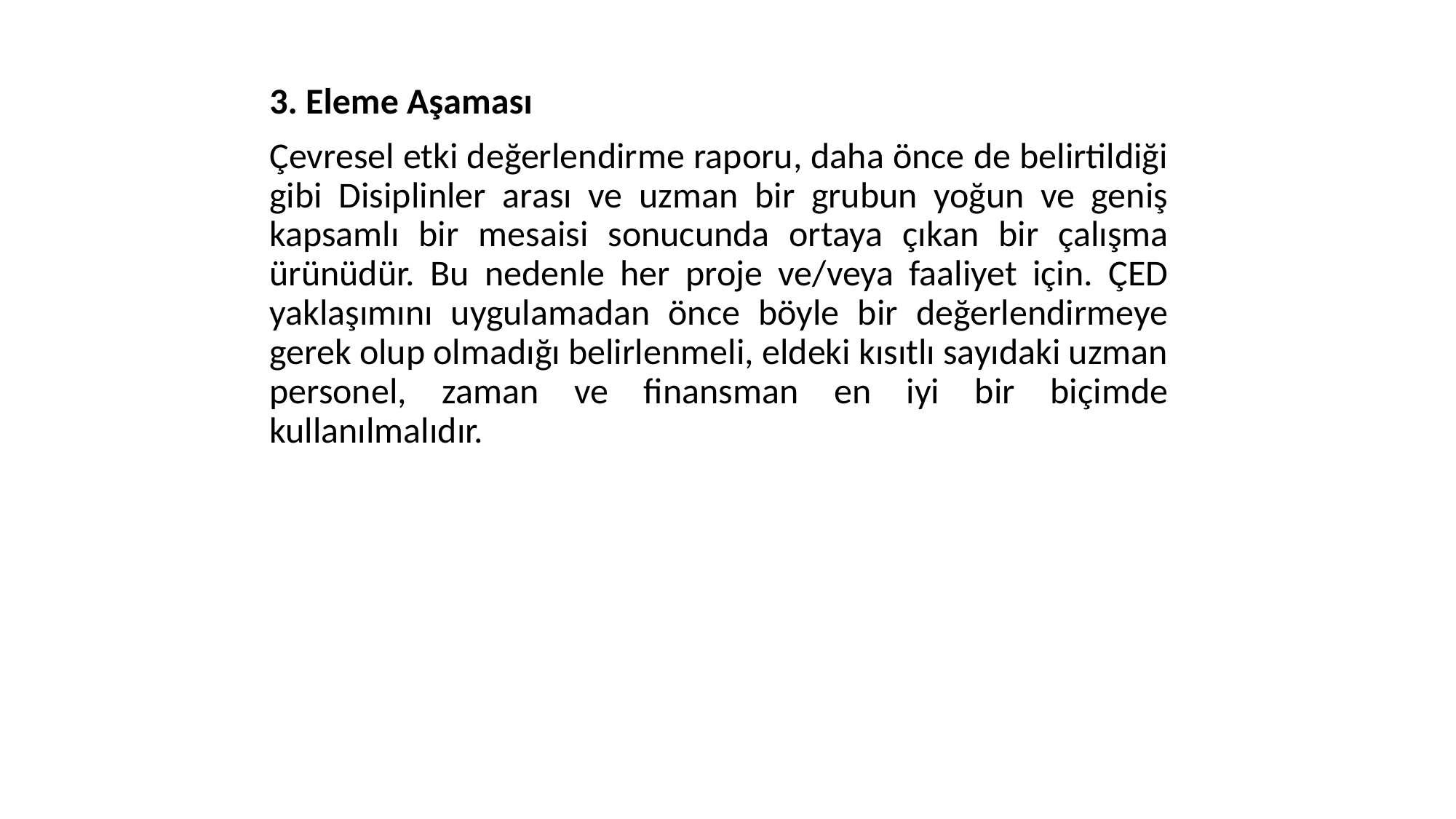

3. Eleme Aşaması
Çevresel etki değerlendirme raporu, daha önce de belirtildiği gibi Disiplinler arası ve uzman bir grubun yoğun ve geniş kapsamlı bir mesaisi sonucunda ortaya çıkan bir çalışma ürünüdür. Bu nedenle her proje ve/veya faaliyet için. ÇED yaklaşımını uygulamadan önce böyle bir değerlendirmeye gerek olup olmadığı belirlenmeli, eldeki kısıtlı sayıdaki uzman personel, zaman ve finansman en iyi bir biçimde kullanılmalıdır.